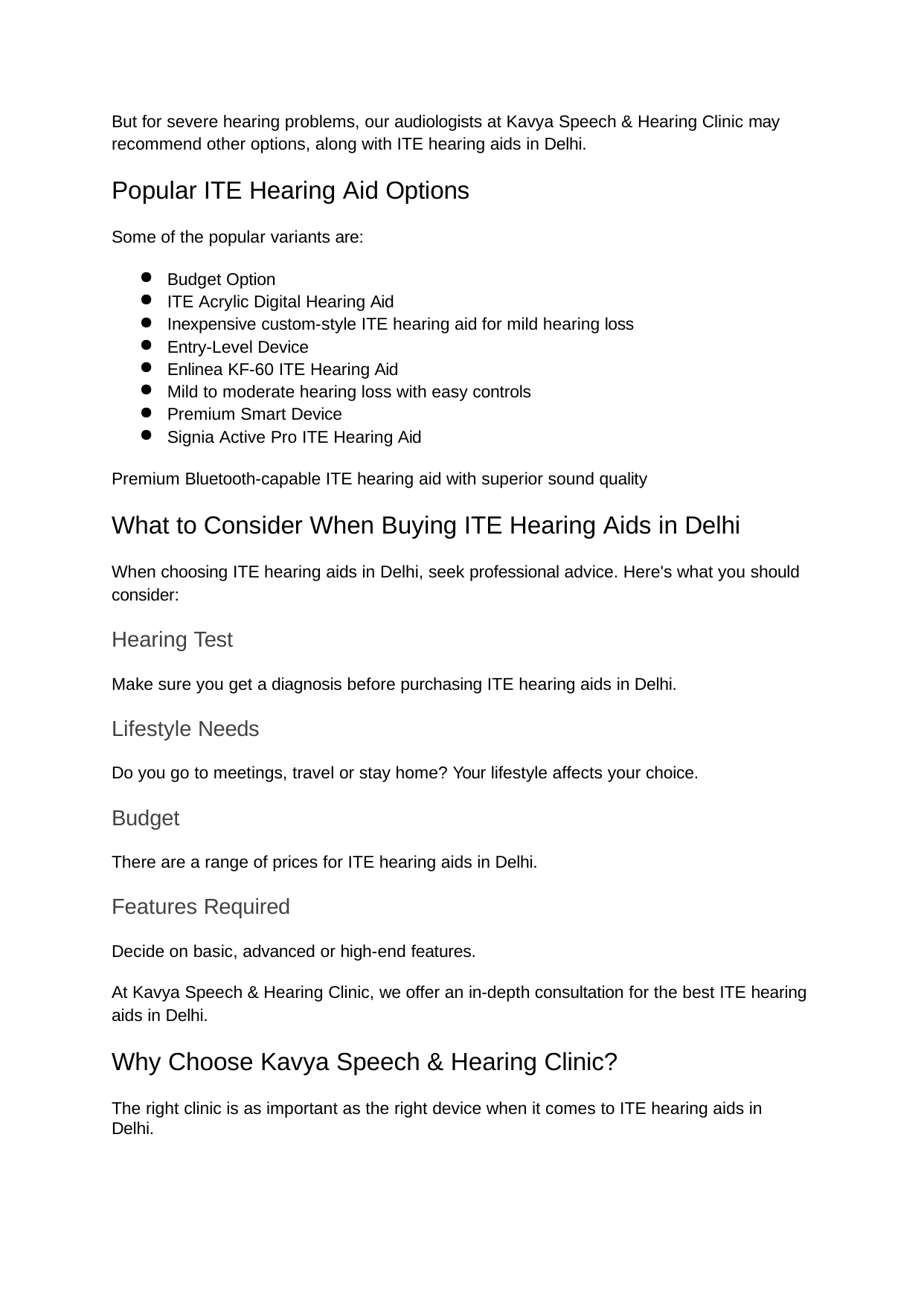

But for severe hearing problems, our audiologists at Kavya Speech & Hearing Clinic may recommend other options, along with ITE hearing aids in Delhi.

Popular ITE Hearing Aid Options
Some of the popular variants are:

Budget Option
ITE Acrylic Digital Hearing Aid
Inexpensive custom-style ITE hearing aid for mild hearing loss
Entry-Level Device
Enlinea KF-60 ITE Hearing Aid
Mild to moderate hearing loss with easy controls
Premium Smart Device
Signia Active Pro ITE Hearing Aid

Premium Bluetooth-capable ITE hearing aid with superior sound quality

What to Consider When Buying ITE Hearing Aids in Delhi
When choosing ITE hearing aids in Delhi, seek professional advice. Here's what you should consider:

Hearing Test
Make sure you get a diagnosis before purchasing ITE hearing aids in Delhi.

Lifestyle Needs
Do you go to meetings, travel or stay home? Your lifestyle affects your choice.

Budget
There are a range of prices for ITE hearing aids in Delhi.

Features Required
Decide on basic, advanced or high-end features.
At Kavya Speech & Hearing Clinic, we offer an in-depth consultation for the best ITE hearing aids in Delhi.

Why Choose Kavya Speech & Hearing Clinic?
The right clinic is as important as the right device when it comes to ITE hearing aids in Delhi.